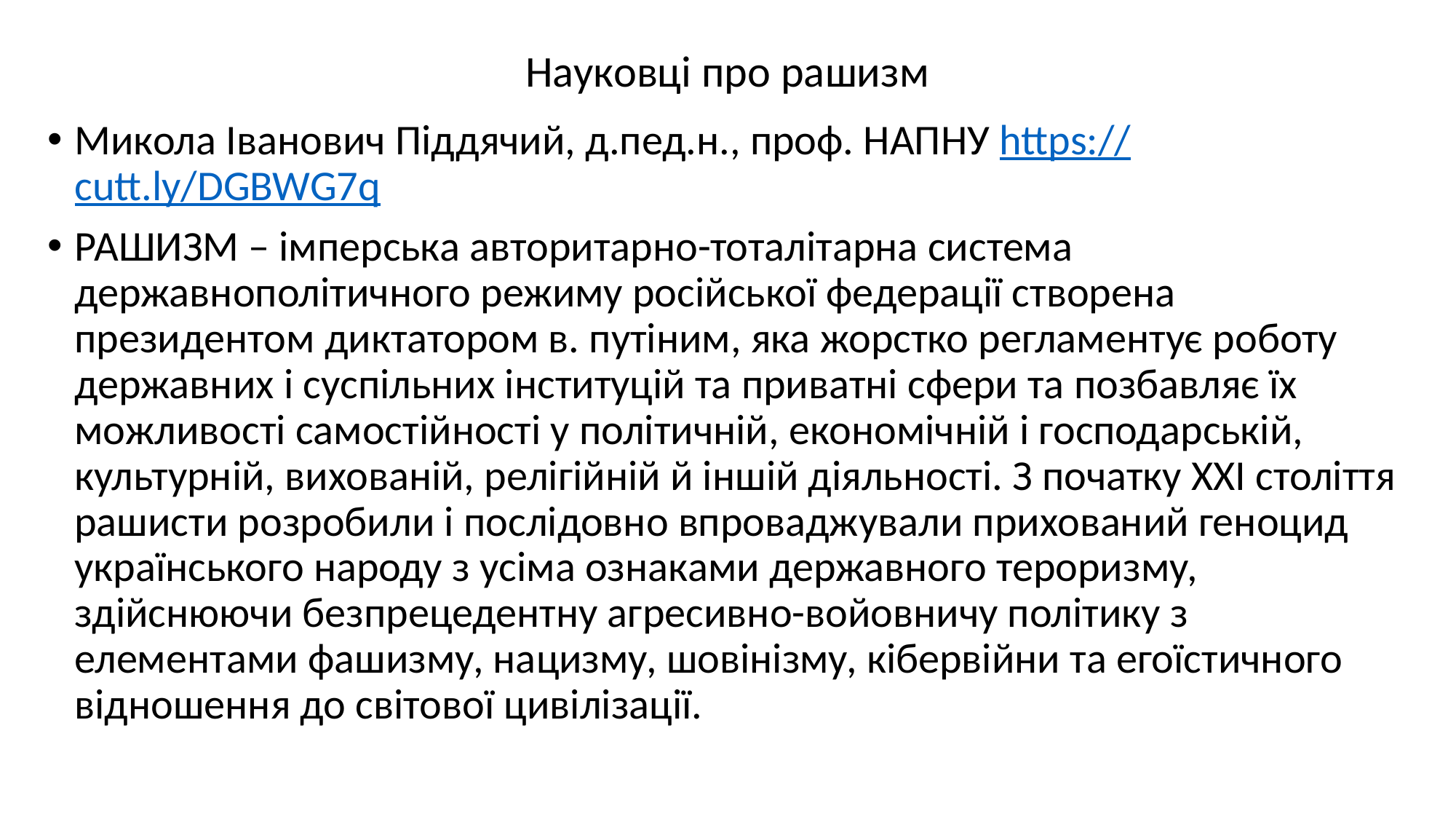

# Науковці про рашизм
Микола Іванович Піддячий, д.пед.н., проф. НАПНУ https://cutt.ly/DGBWG7q
РАШИЗМ – імперська авторитарно-тоталітарна система державнополітичного режиму російської федерації створена президентом диктатором в. путіним, яка жорстко регламентує роботу державних і суспільних інституцій та приватні сфери та позбавляє їх можливості самостійності у політичній, економічній і господарській, культурній, вихованій, релігійній й іншій діяльності. З початку ХХІ століття рашисти розробили і послідовно впроваджували прихований геноцид українського народу з усіма ознаками державного тероризму, здійснюючи безпрецедентну агресивно-войовничу політику з елементами фашизму, нацизму, шовінізму, кібервійни та егоїстичного відношення до світової цивілізації.